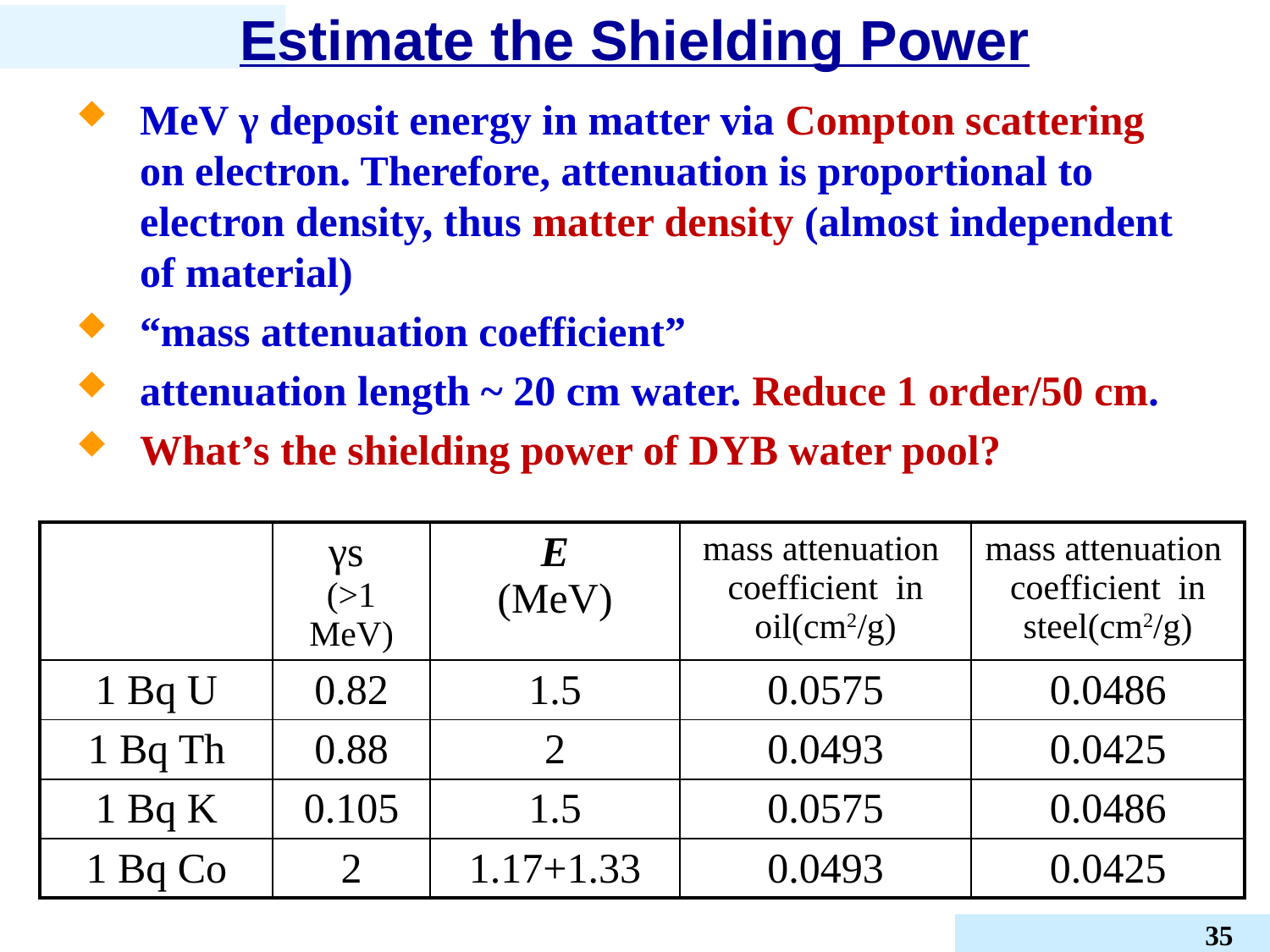

# Estimate the Shielding Power
MeV γ deposit energy in matter via Compton scattering on electron. Therefore, attenuation is proportional to electron density, thus matter density (almost independent of material)
“mass attenuation coefficient”
attenuation length ~ 20 cm water. Reduce 1 order/50 cm.
What’s the shielding power of DYB water pool?
|  | γs (>1 MeV) | E (MeV) | mass attenuation coefficient in oil(cm2/g) | mass attenuation coefficient in steel(cm2/g) |
| --- | --- | --- | --- | --- |
| 1 Bq U | 0.82 | 1.5 | 0.0575 | 0.0486 |
| 1 Bq Th | 0.88 | 2 | 0.0493 | 0.0425 |
| 1 Bq K | 0.105 | 1.5 | 0.0575 | 0.0486 |
| 1 Bq Co | 2 | 1.17+1.33 | 0.0493 | 0.0425 |